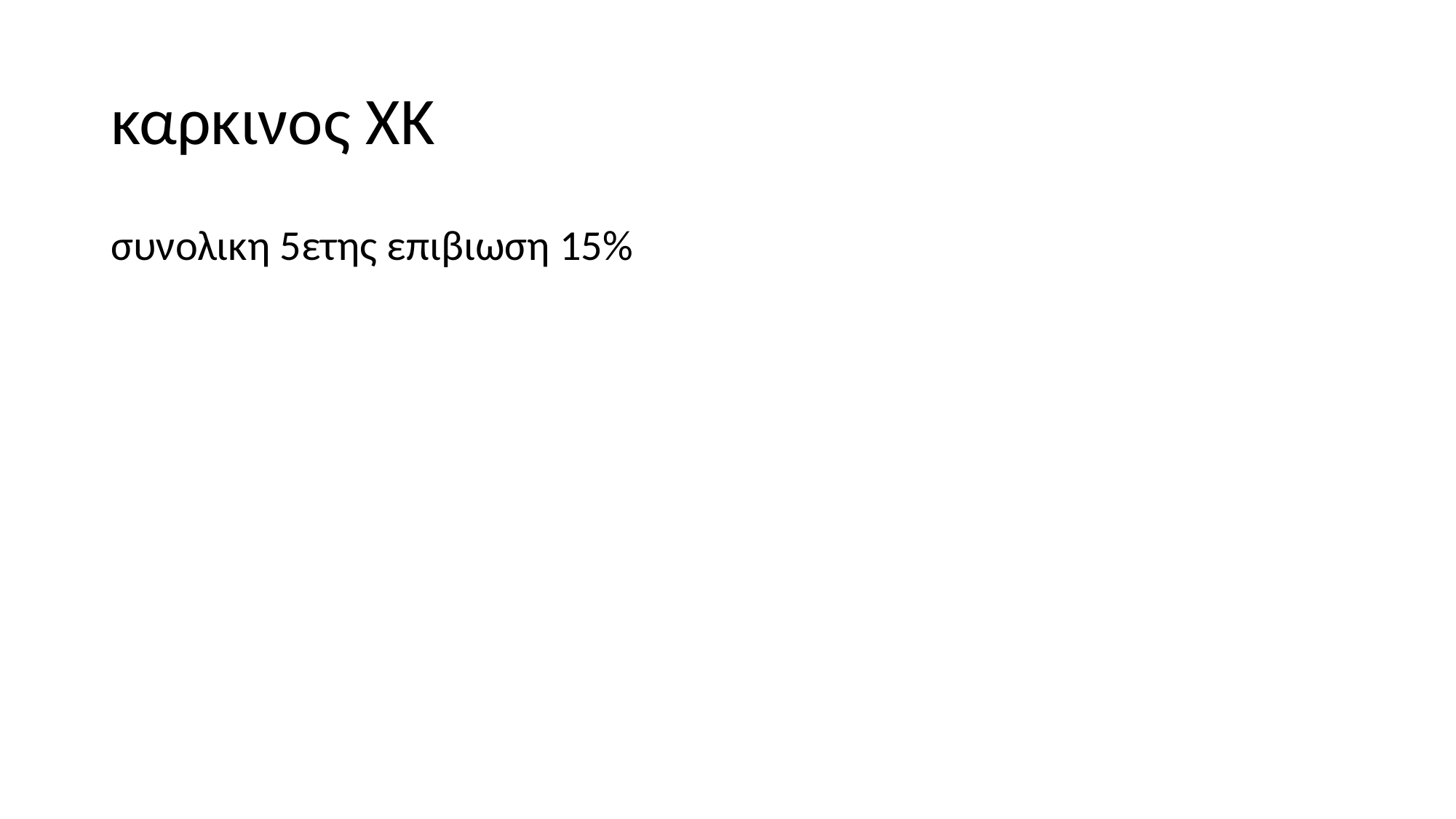

# καρκινος ΧΚ
συνολικη 5ετης επιβιωση 15%